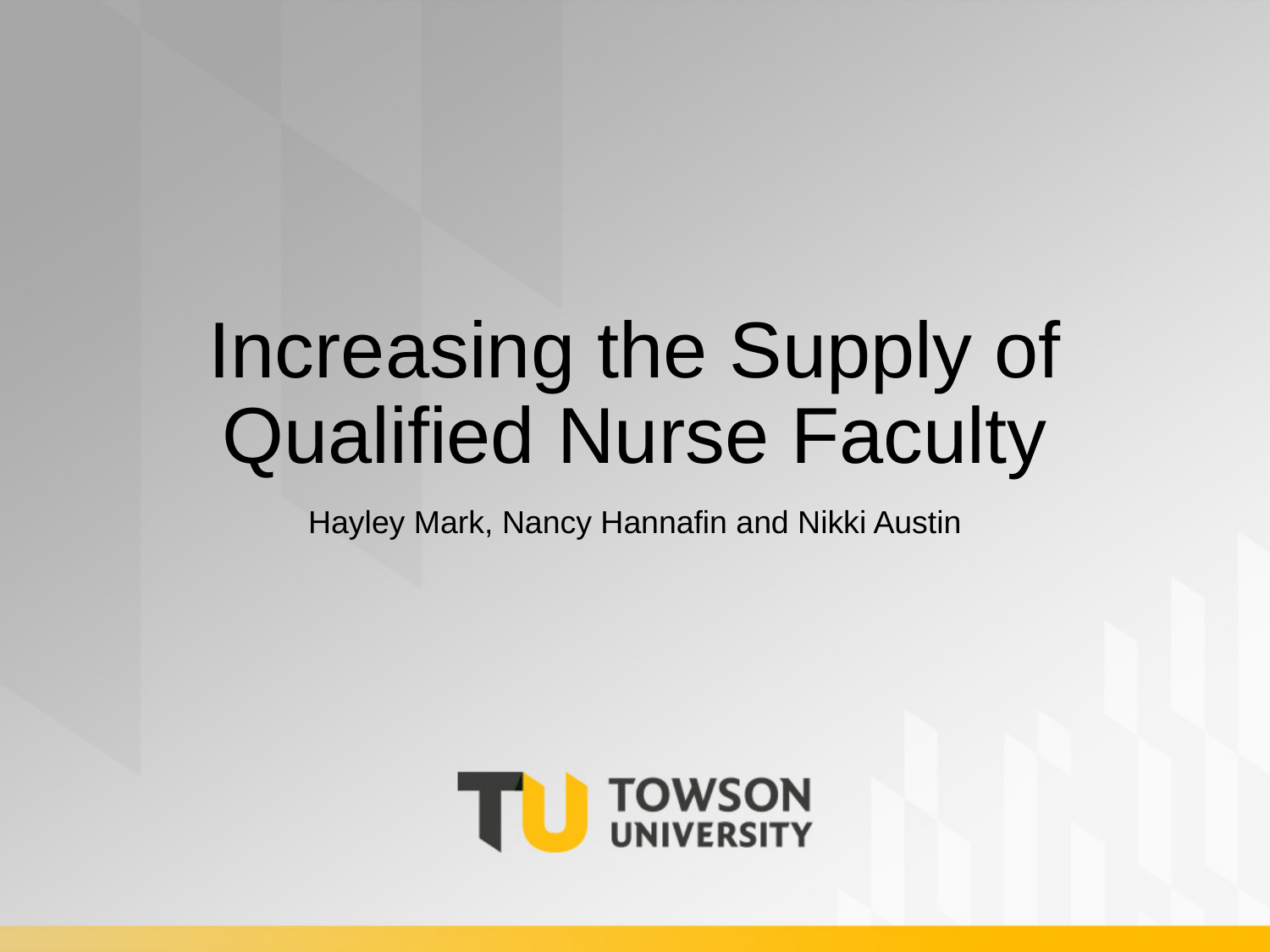

# Increasing the Supply of Qualified Nurse Faculty
Hayley Mark, Nancy Hannafin and Nikki Austin